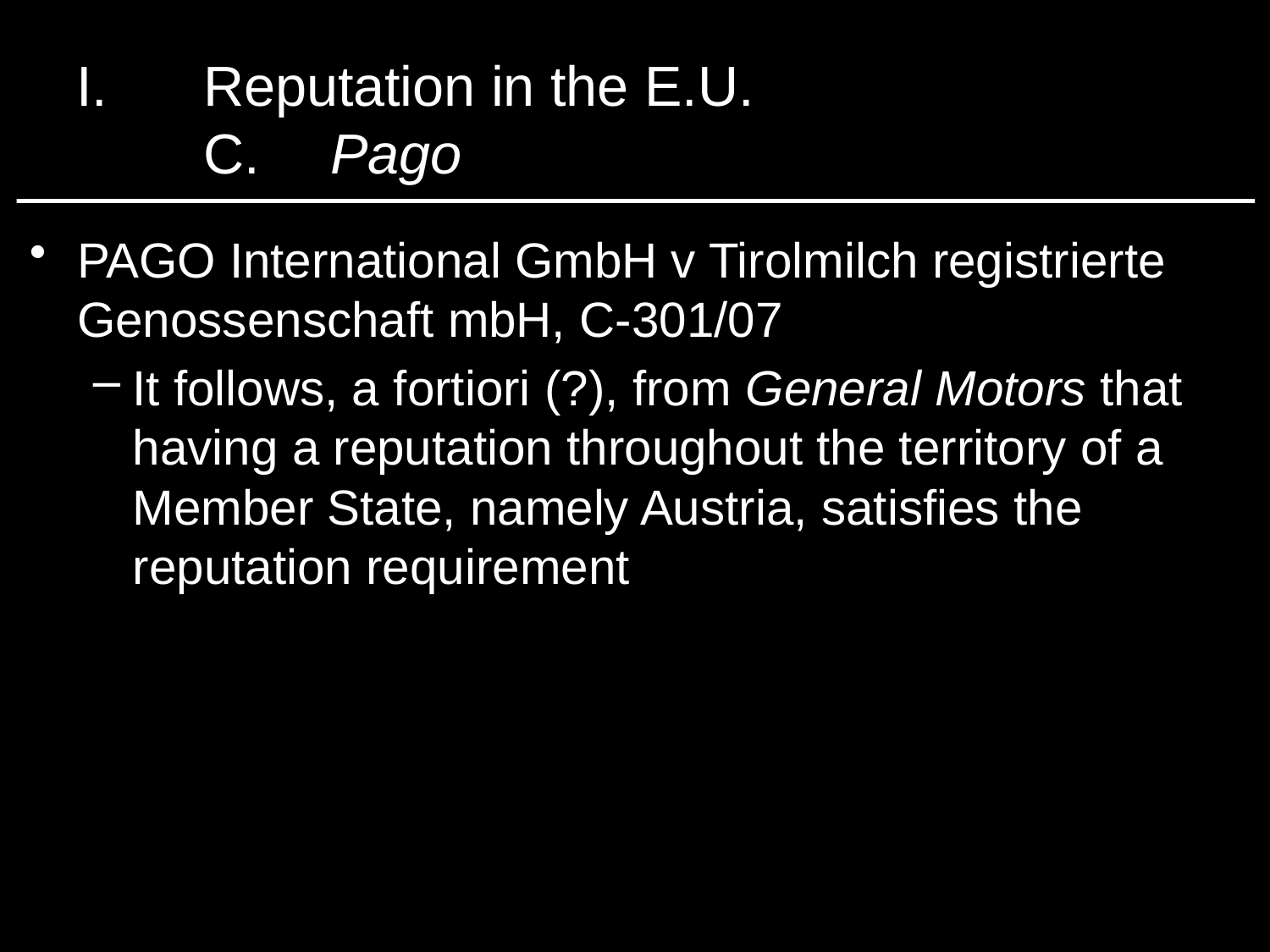

# I.	Reputation in the E.U. C.	Pago

PAGO International GmbH v Tirolmilch registrierte Genossenschaft mbH, C‑301/07
It follows, a fortiori (?), from General Motors that having a reputation throughout the territory of a Member State, namely Austria, satisfies the reputation requirement
5